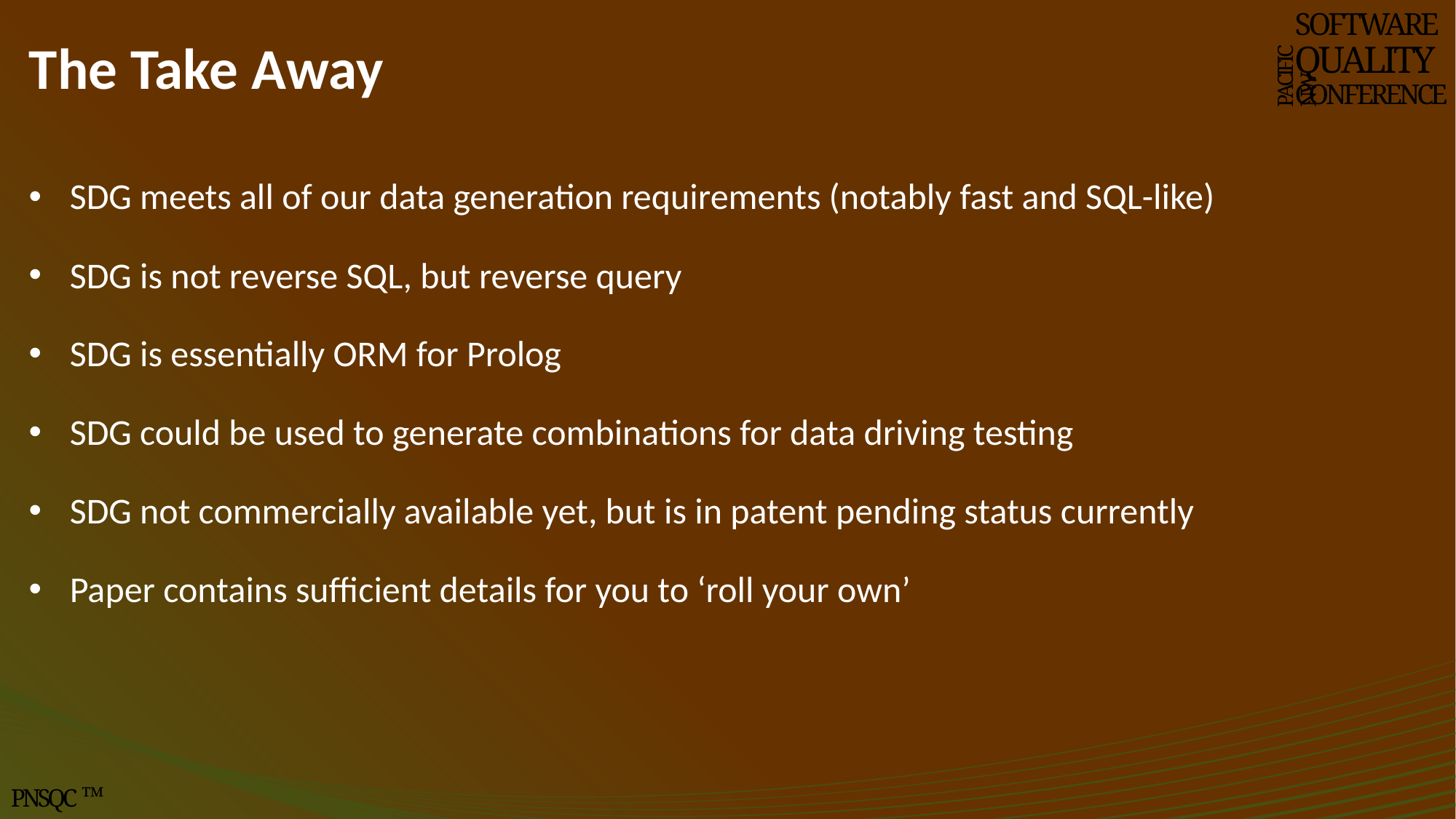

# The Take Away
SOFTWARE
QUALITY
CONFERENCE
PACIFIC   NW
SDG meets all of our data generation requirements (notably fast and SQL-like)

SDG is not reverse SQL, but reverse query

SDG is essentially ORM for Prolog

SDG could be used to generate combinations for data driving testing

SDG not commercially available yet, but is in patent pending status currently

Paper contains sufficient details for you to ‘roll your own’

PNSQC ™